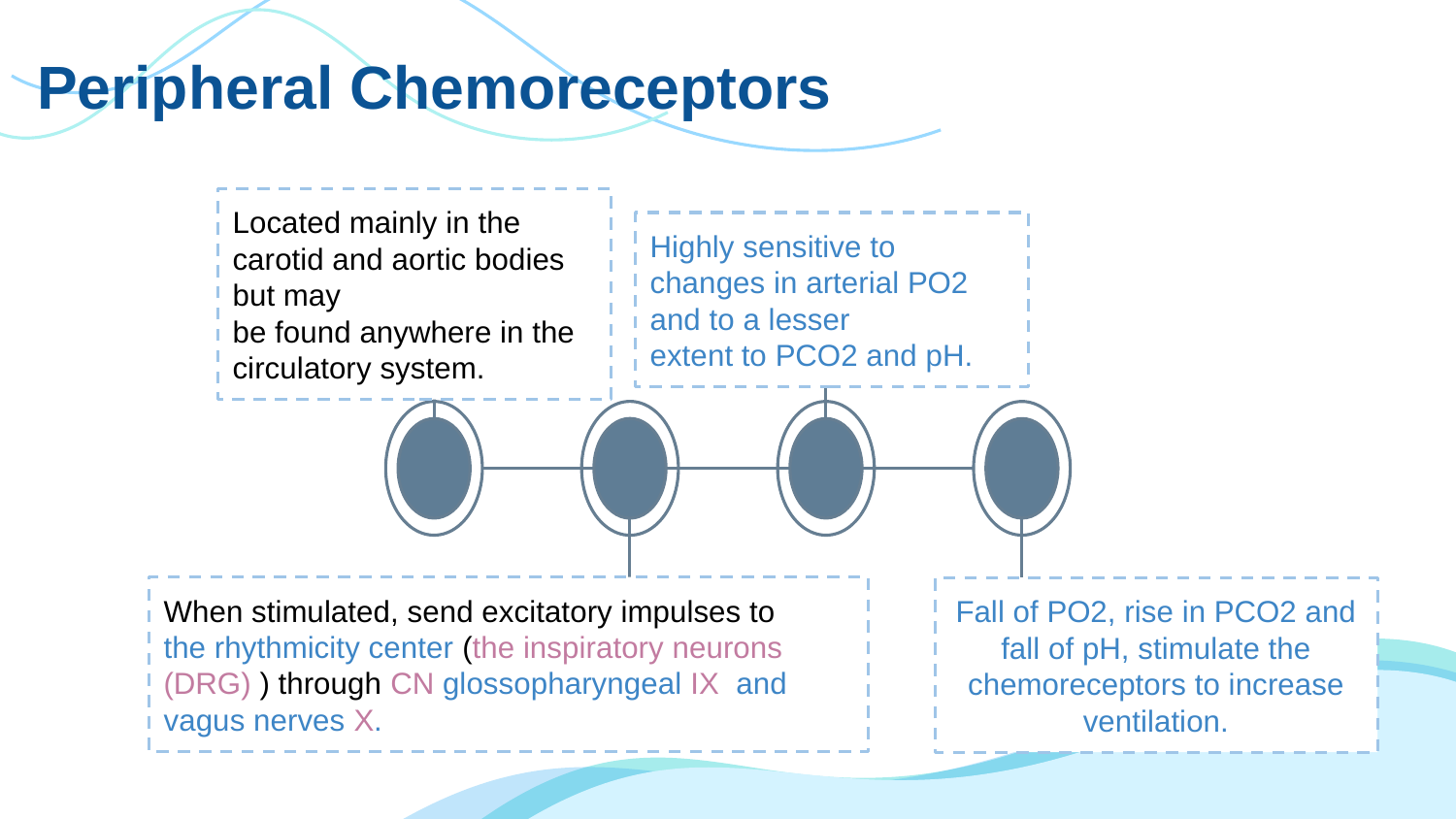

# Peripheral Chemoreceptors
Located mainly in the carotid and aortic bodies but may
be found anywhere in the circulatory system.
Highly sensitive to changes in arterial PO2 and to a lesser
extent to PCO2 and pH.

When stimulated, send excitatory impulses to
the rhythmicity center (the inspiratory neurons (DRG) ) through CN glossopharyngeal IX  and vagus nerves X.
Fall of PO2, rise in PCO2 and fall of pH, stimulate the chemoreceptors to increase ventilation.